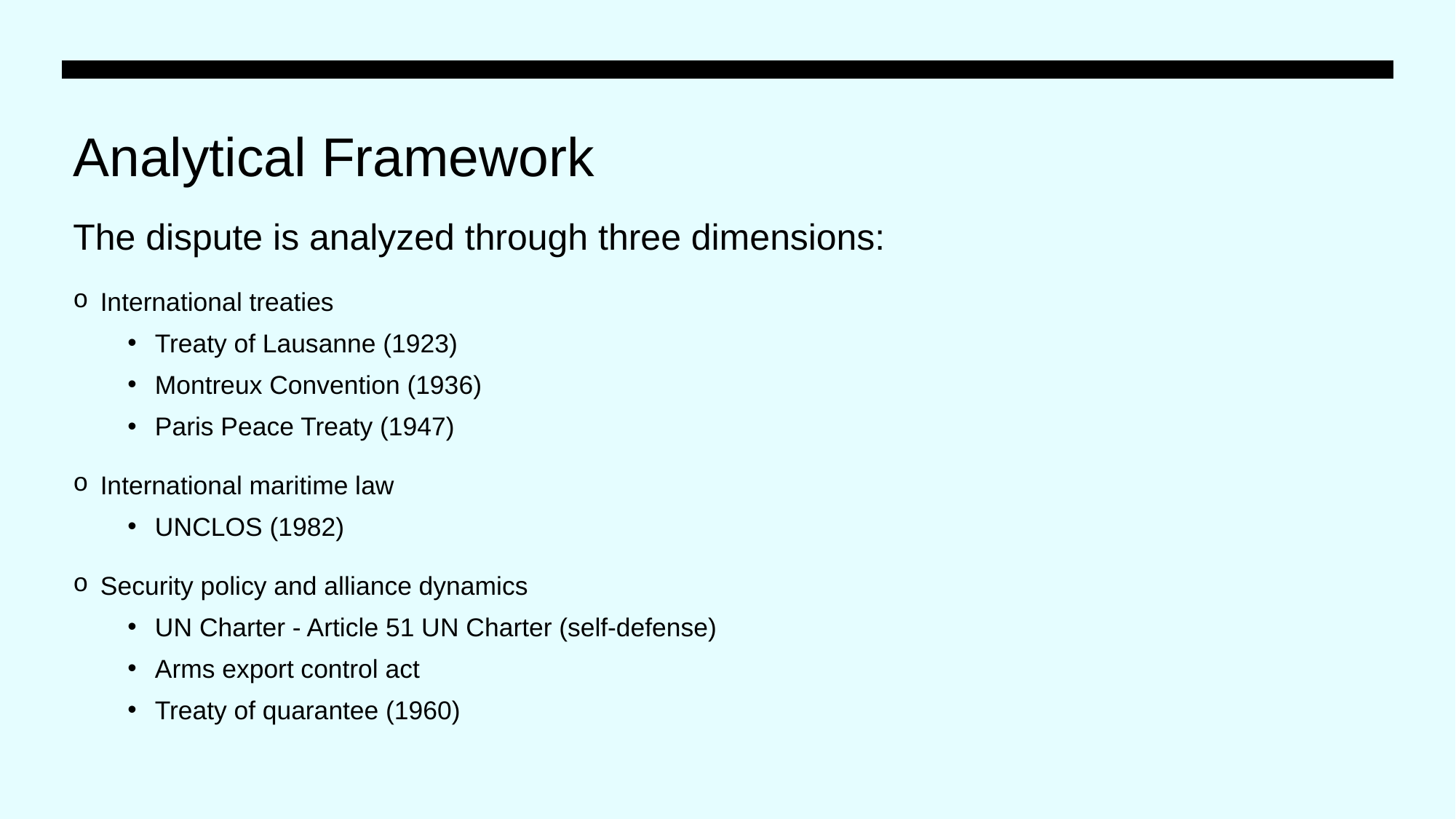

Analytical Framework
The dispute is analyzed through three dimensions:
International treaties
Treaty of Lausanne (1923)
Montreux Convention (1936)
Paris Peace Treaty (1947)
International maritime law
UNCLOS (1982)
Security policy and alliance dynamics
UN Charter - Article 51 UN Charter (self-defense)
Arms export control act
Treaty of quarantee (1960)